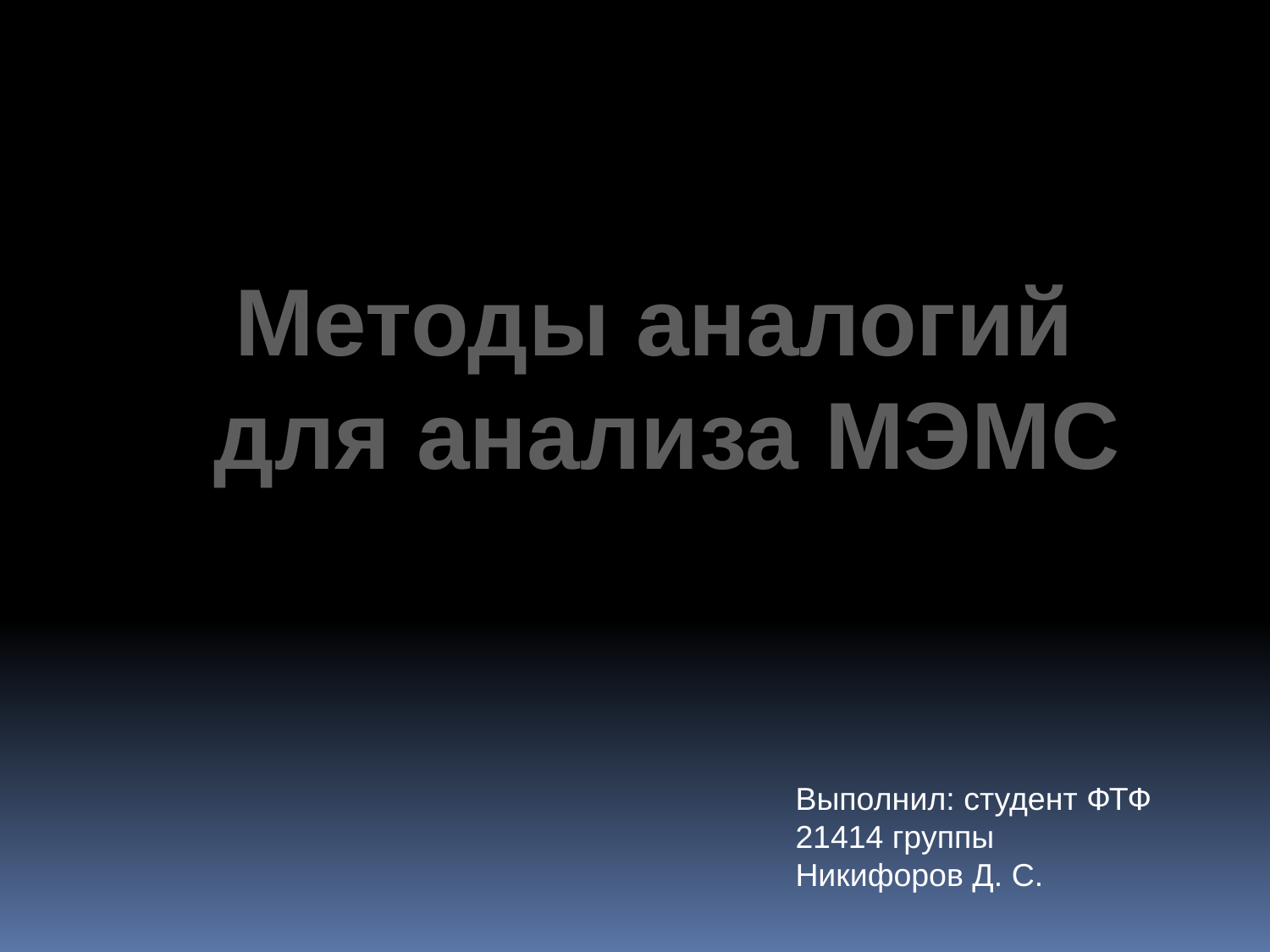

Методы аналогий
 для анализа МЭМС
Выполнил: студент ФТФ
21414 группы
Никифоров Д. С.